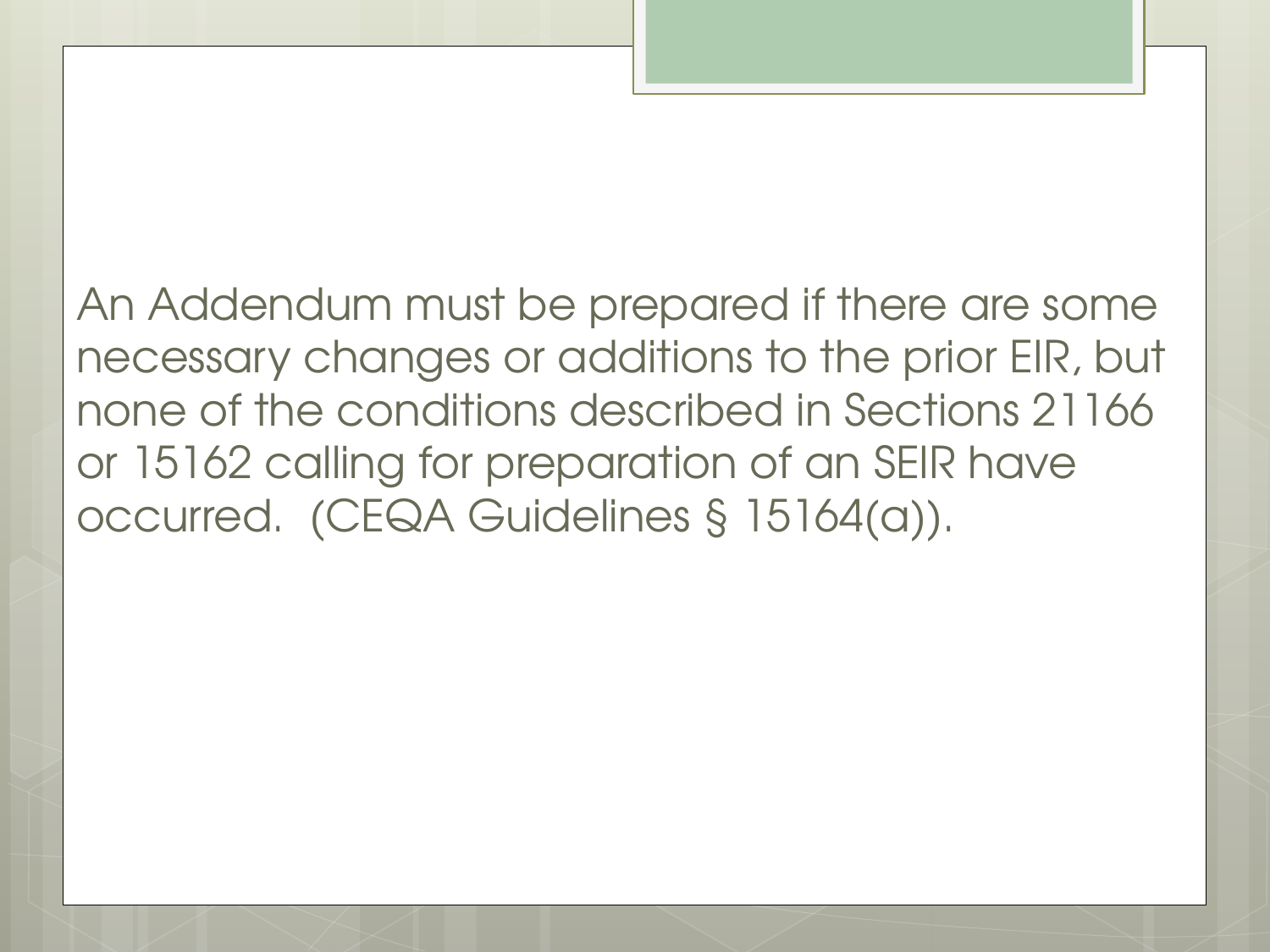

An Addendum must be prepared if there are some necessary changes or additions to the prior EIR, but none of the conditions described in Sections 21166 or 15162 calling for preparation of an SEIR have occurred.  (CEQA Guidelines § 15164(a)).